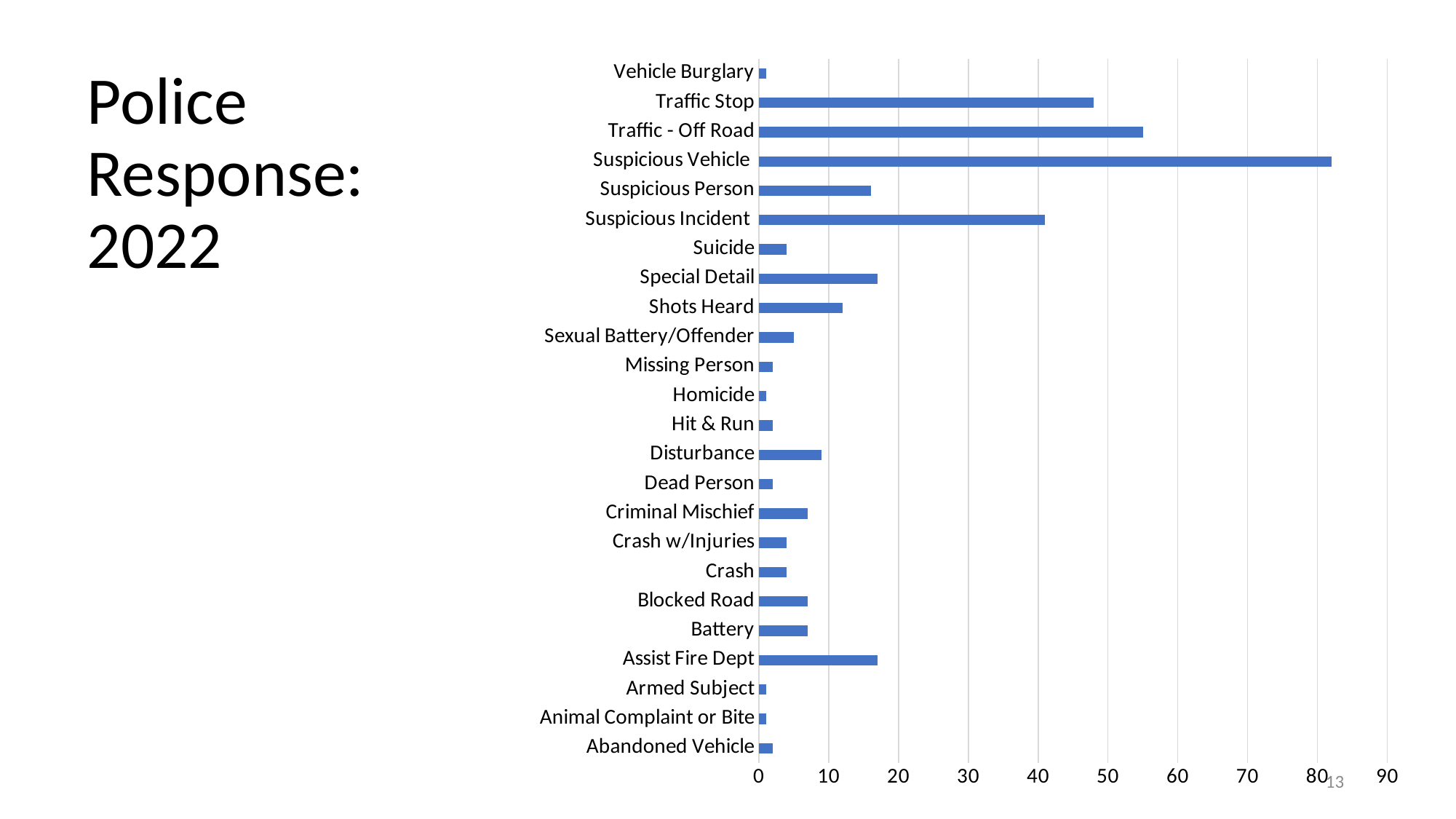

# Police Response: 2022

### Chart

| Category |  |
|---|---|
| Abandoned Vehicle | 2.0 |
| Animal Complaint or Bite | 1.0 |
| Armed Subject | 1.0 |
| Assist Fire Dept | 17.0 |
| Battery | 7.0 |
| Blocked Road | 7.0 |
| Crash | 4.0 |
| Crash w/Injuries | 4.0 |
| Criminal Mischief | 7.0 |
| Dead Person | 2.0 |
|  Disturbance | 9.0 |
| Hit & Run | 2.0 |
| Homicide | 1.0 |
| Missing Person | 2.0 |
| Sexual Battery/Offender | 5.0 |
| Shots Heard | 12.0 |
| Special Detail | 17.0 |
| Suicide | 4.0 |
| Suspicious Incident  | 41.0 |
| Suspicious Person | 16.0 |
| Suspicious Vehicle  | 82.0 |
| Traffic - Off Road | 55.0 |
| Traffic Stop | 48.0 |
| Vehicle Burglary | 1.0 |
13